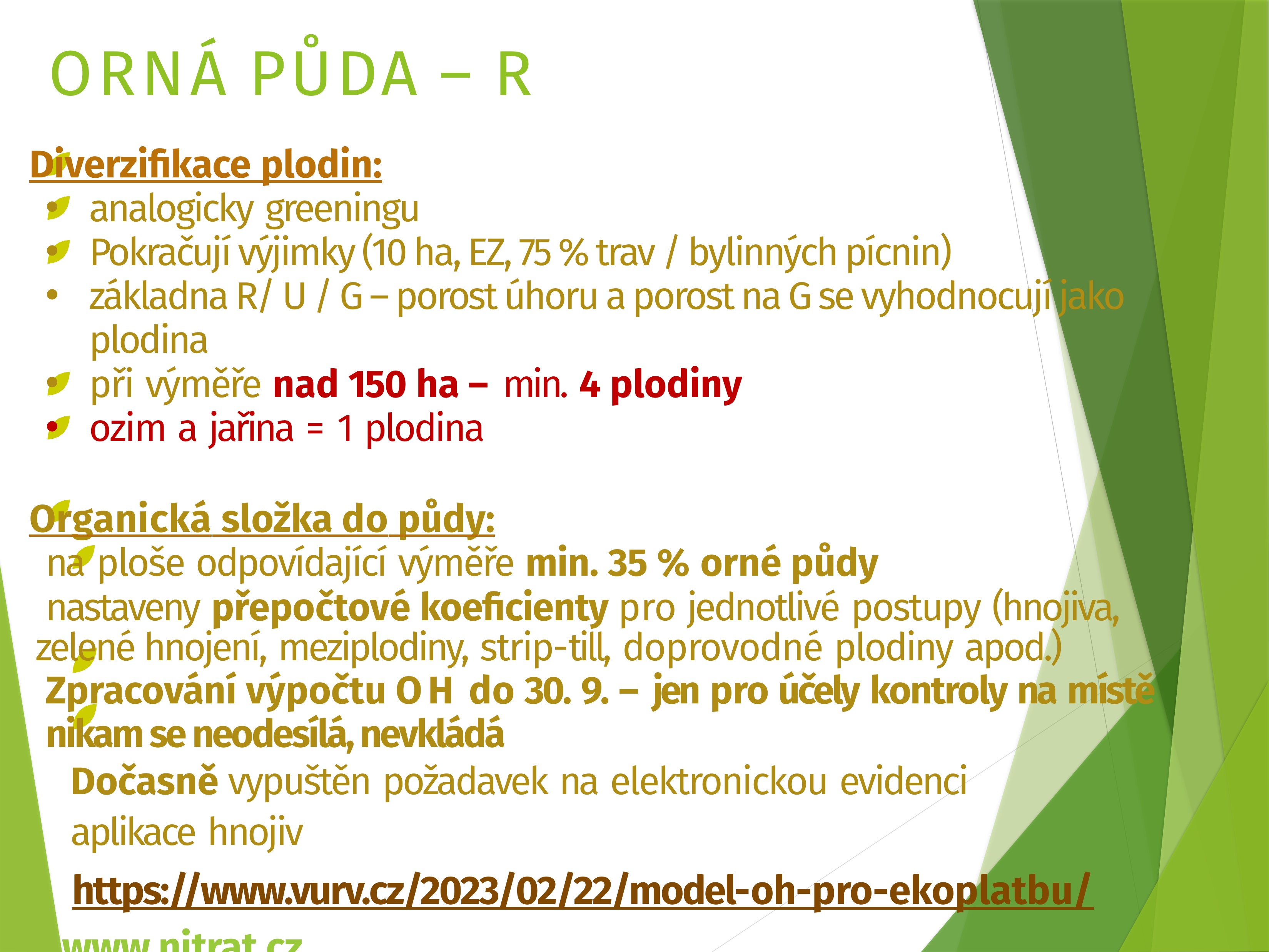

# ORNÁ PŮDA – R

Diverzifikace plodin:
analogicky greeningu
Pokračují výjimky (10 ha, EZ, 75 % trav / bylinných pícnin)
základna R/ U / G – porost úhoru a porost na G se vyhodnocují jako plodina
při výměře nad 150 ha – min. 4 plodiny
ozim a jařina = 1 plodina

Organická složka do půdy:
na ploše odpovídající výměře min. 35 % orné půdy
nastaveny přepočtové koeficienty pro jednotlivé postupy (hnojiva, zelené hnojení, meziplodiny, strip-till, doprovodné plodiny apod.)
Zpracování výpočtu OH do 30. 9. – jen pro účely kontroly na místě
nikam se neodesílá, nevkládá
Dočasně vypuštěn požadavek na elektronickou evidenci
aplikace hnojiv
https://www.vurv.cz/2023/02/22/model-oh-pro-ekoplatbu/ www.nitrat.cz